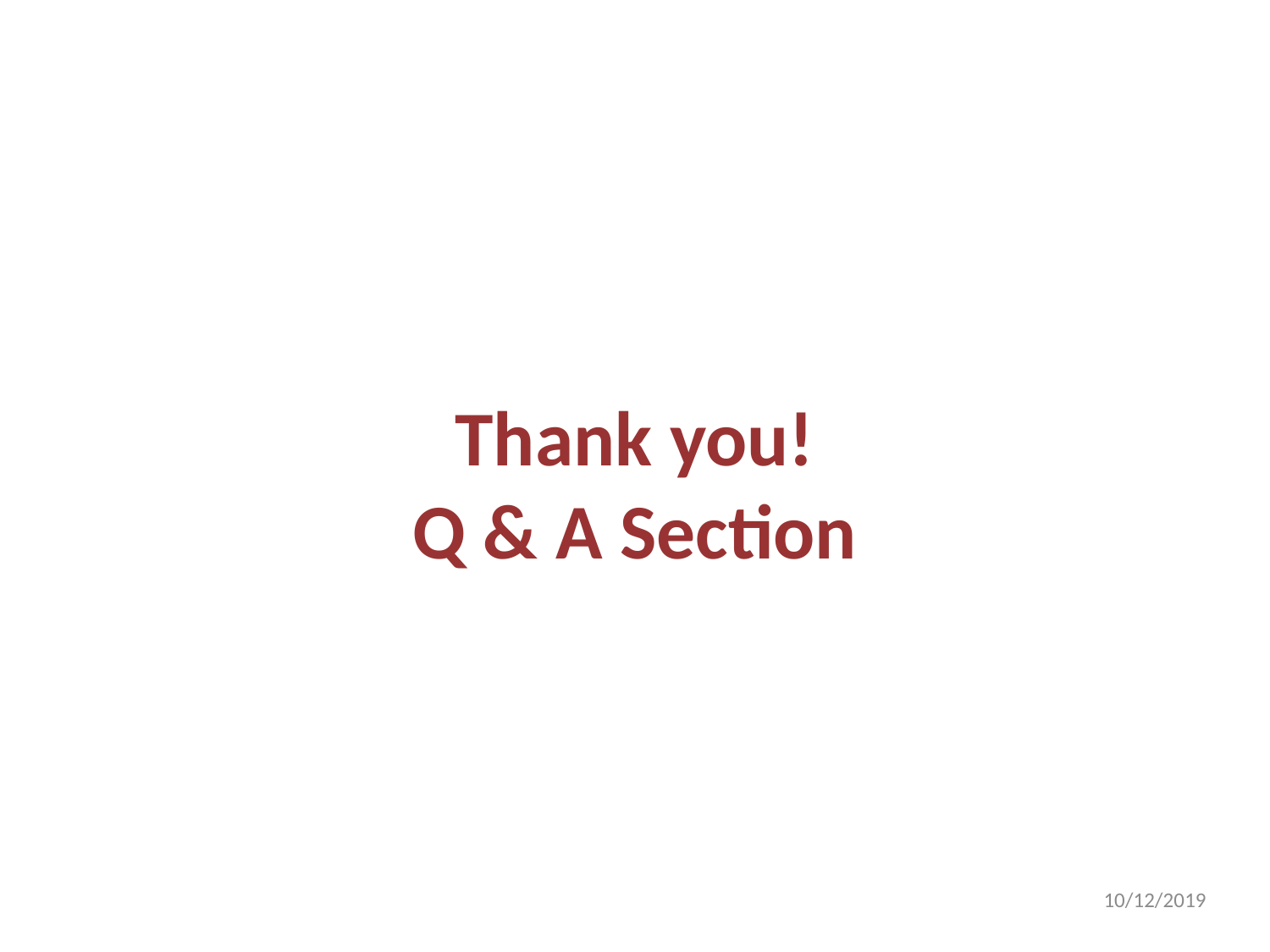

Thank you!
Q & A Section
10/12/2019
34
© 2019 KMS Technology